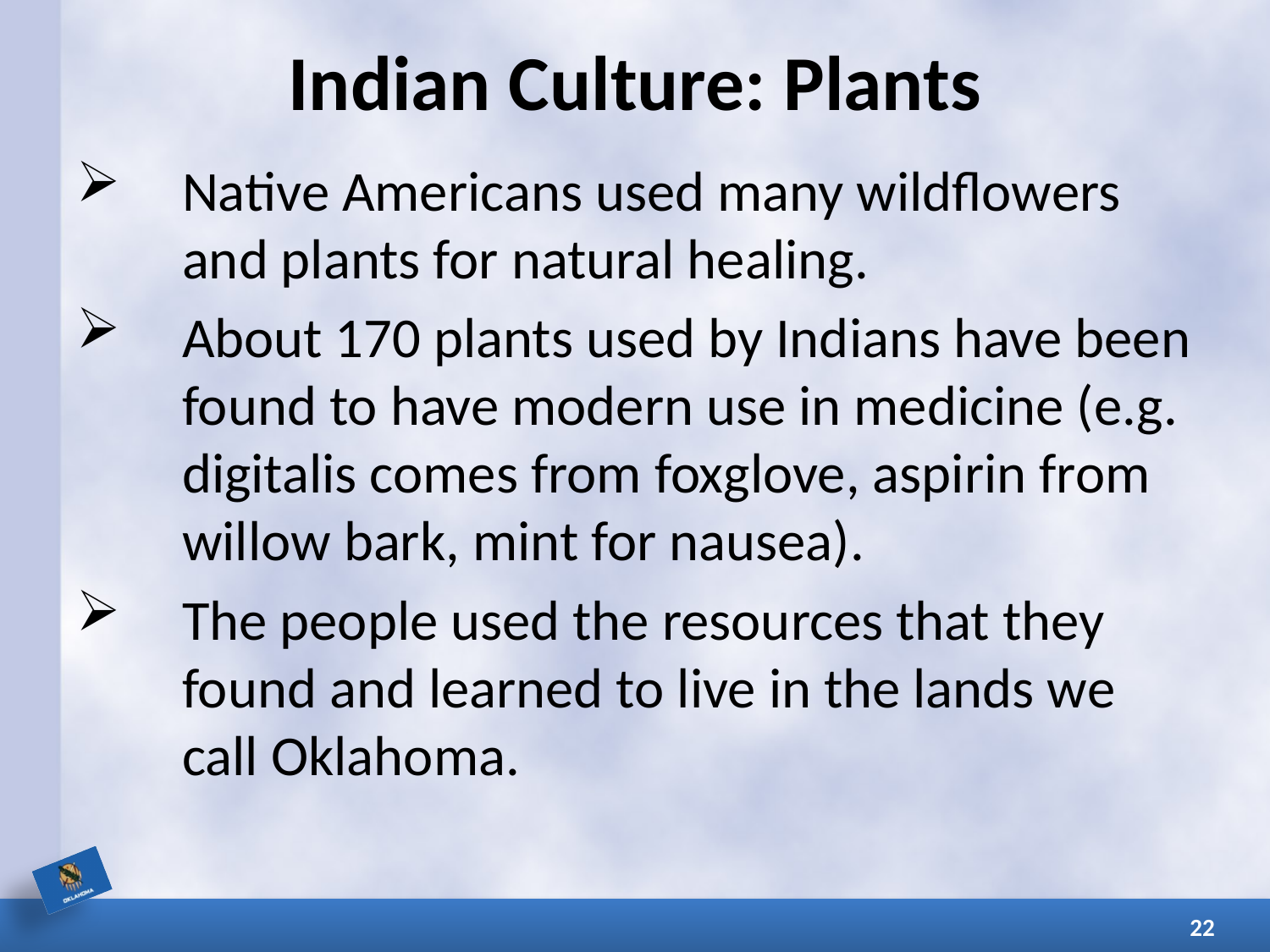

# Indian Culture: Plants
Native Americans used many wildflowers and plants for natural healing.
About 170 plants used by Indians have been found to have modern use in medicine (e.g. digitalis comes from foxglove, aspirin from willow bark, mint for nausea).
The people used the resources that they found and learned to live in the lands we call Oklahoma.

22